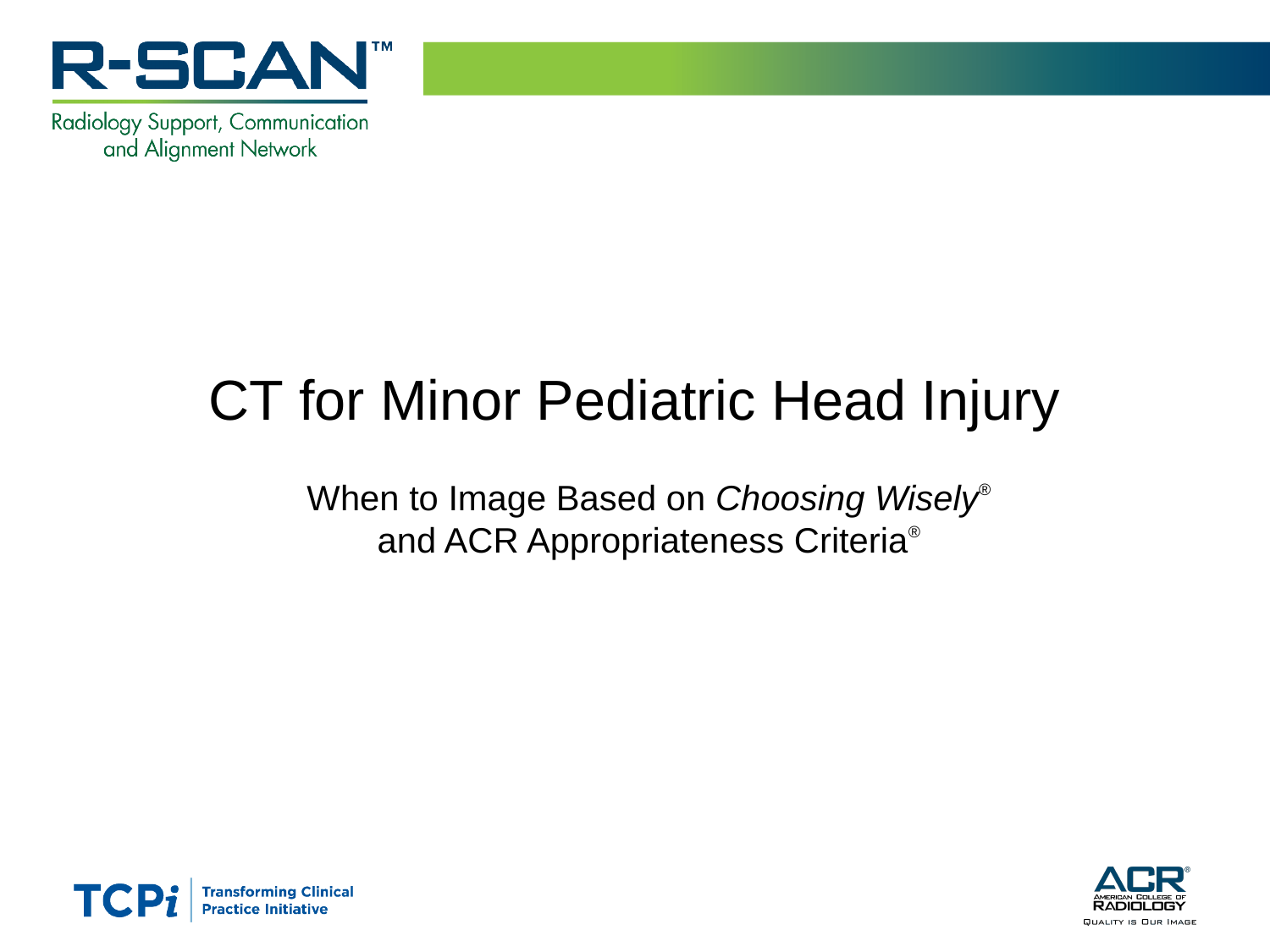

# CT for Minor Pediatric Head Injury
When to Image Based on Choosing Wisely® and ACR Appropriateness Criteria®